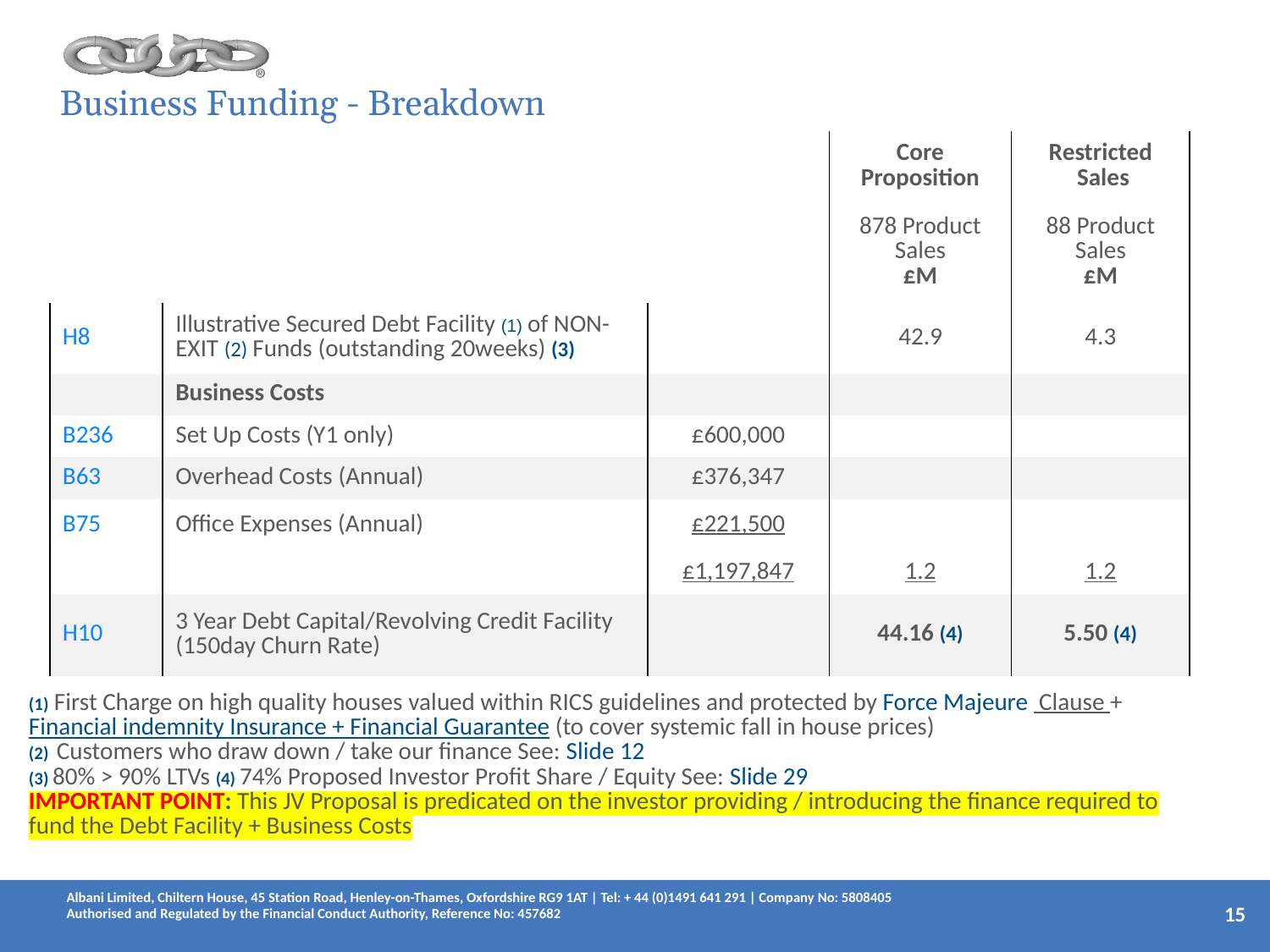

|  |  |  |  |  | Restricted |
| --- | --- | --- | --- | --- | --- |
|  |  |  |  | Core Proposition | Restricted Sales |
|  |  |  |  | 878 Product Sales £M | 88 Product Sales £M |
|  | H8 | Illustrative Secured Debt Facility (1) of NON-EXIT (2) Funds (outstanding 20weeks) (3) |  | 42.9 | 4.3 |
|  |  | Business Costs |  |  |  |
|  | B236 | Set Up Costs (Y1 only) | £600,000 |  |  |
|  | B63 | Overhead Costs (Annual) | £376,347 |  |  |
|  | B75 | Office Expenses (Annual) | £221,500 |  |  |
|  |  |  | £1,197,847 | 1.2 | 1.2 |
|  | H10 | 3 Year Debt Capital/Revolving Credit Facility (150day Churn Rate) |  | 44.16 (4) | 5.50 (4) |
| (1) First Charge on high quality houses valued within RICS guidelines and protected by Force Majeure Clause + Financial indemnity Insurance + Financial Guarantee (to cover systemic fall in house prices) (2) Customers who draw down / take our finance See: Slide 12 (3) 80% > 90% LTVs (4) 74% Proposed Investor Profit Share / Equity See: Slide 29 IMPORTANT POINT: This JV Proposal is predicated on the investor providing / introducing the finance required to fund the Debt Facility + Business Costs |  |  |  |  |  |

# Business Funding - Breakdown